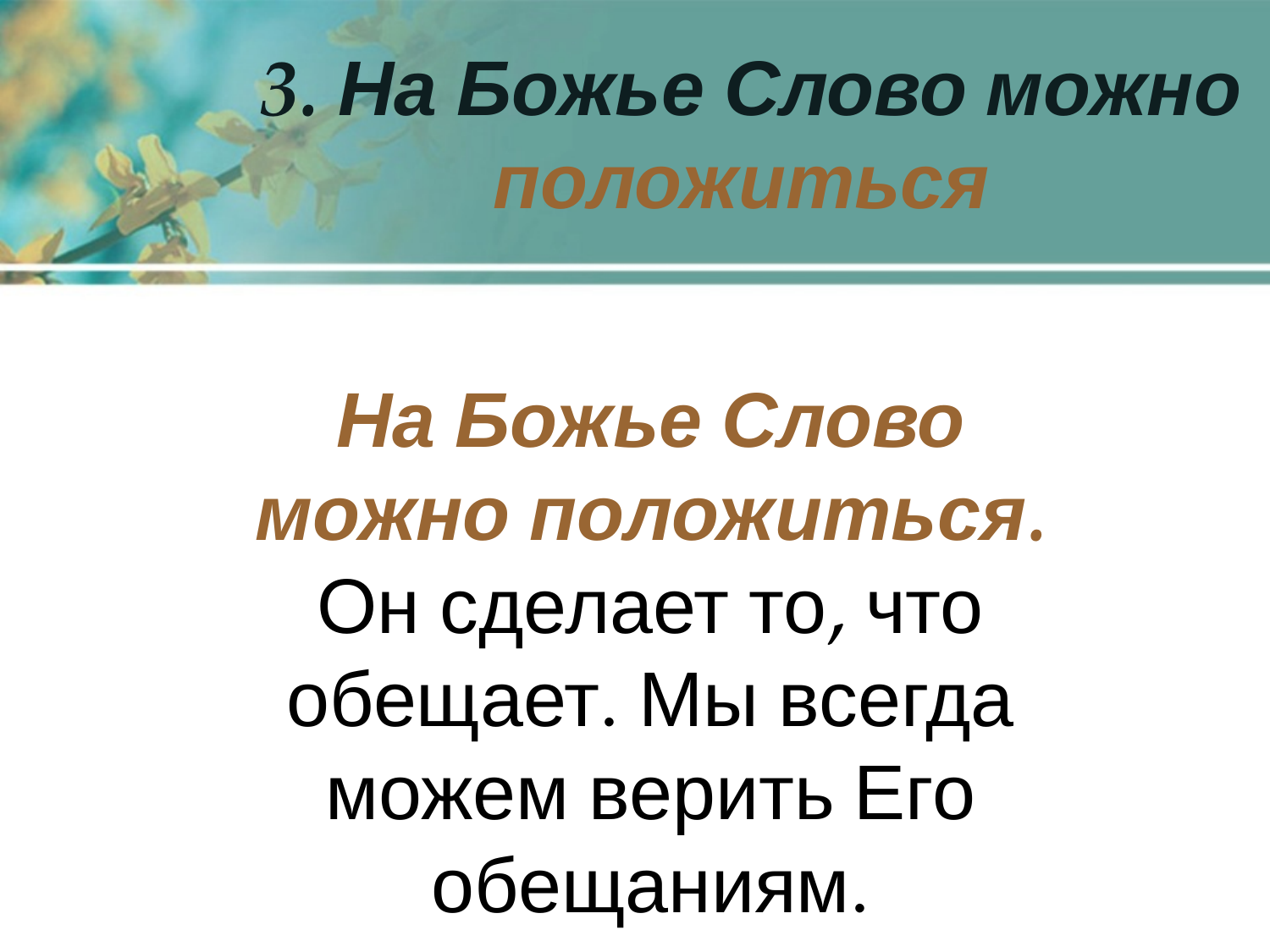

3. На Божье Слово можно положиться
На Божье Слово можно положиться. Он сделает то, что обещает. Мы всегда можем верить Его обещаниям.